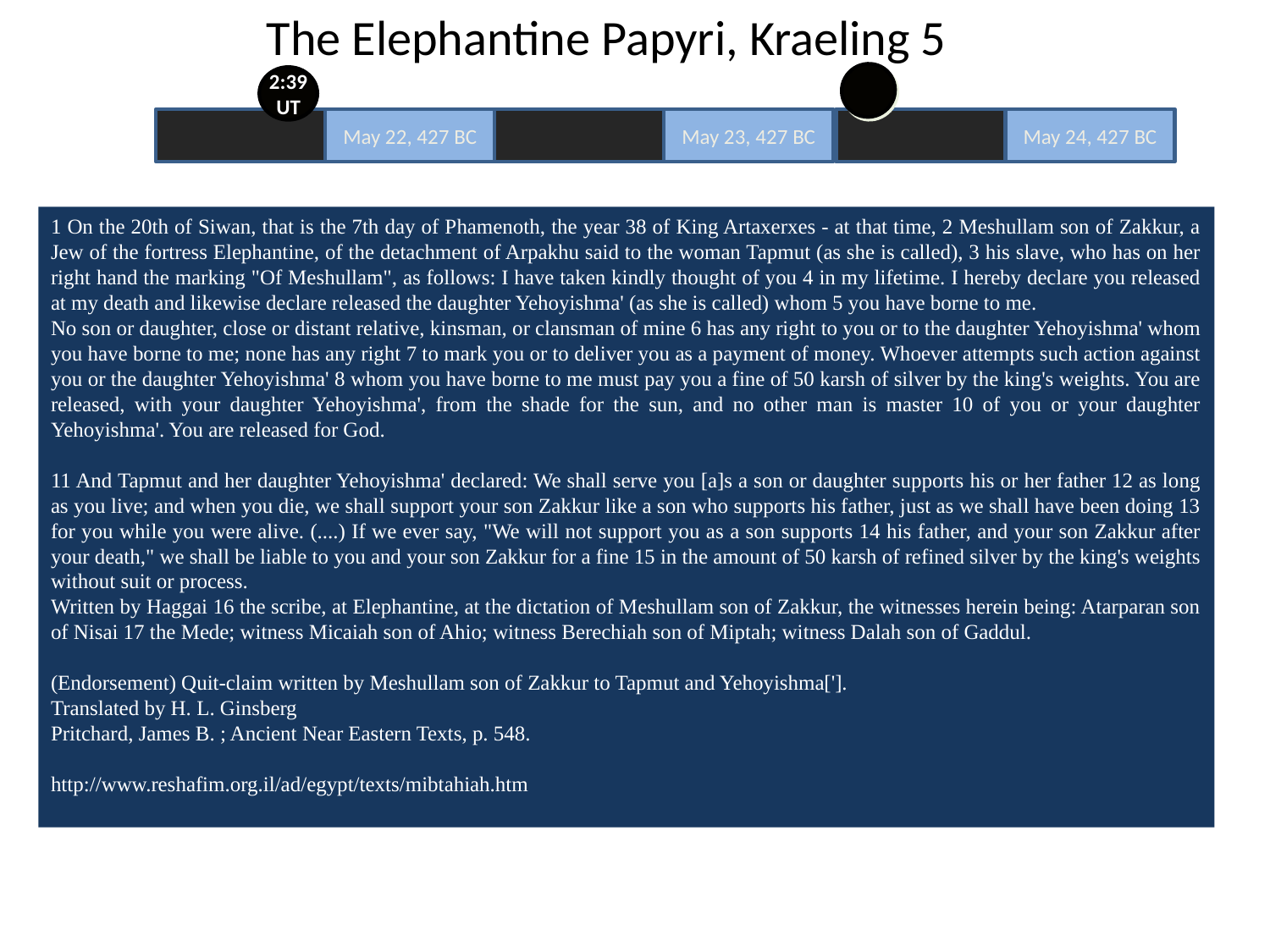

The Elephantine Papyri, Kraeling 5

2:39
UT

May 22, 427 BC

May 23, 427 BC

May 24, 427 BC
1 On the 20th of Siwan, that is the 7th day of Phamenoth, the year 38 of King Artaxerxes - at that time, 2 Meshullam son of Zakkur, a Jew of the fortress Elephantine, of the detachment of Arpakhu said to the woman Tapmut (as she is called), 3 his slave, who has on her right hand the marking "Of Meshullam", as follows: I have taken kindly thought of you 4 in my lifetime. I hereby declare you released at my death and likewise declare released the daughter Yehoyishma' (as she is called) whom 5 you have borne to me.
No son or daughter, close or distant relative, kinsman, or clansman of mine 6 has any right to you or to the daughter Yehoyishma' whom you have borne to me; none has any right 7 to mark you or to deliver you as a payment of money. Whoever attempts such action against you or the daughter Yehoyishma' 8 whom you have borne to me must pay you a fine of 50 karsh of silver by the king's weights. You are released, with your daughter Yehoyishma', from the shade for the sun, and no other man is master 10 of you or your daughter Yehoyishma'. You are released for God.

11 And Tapmut and her daughter Yehoyishma' declared: We shall serve you [a]s a son or daughter supports his or her father 12 as long as you live; and when you die, we shall support your son Zakkur like a son who supports his father, just as we shall have been doing 13 for you while you were alive. (....) If we ever say, "We will not support you as a son supports 14 his father, and your son Zakkur after your death," we shall be liable to you and your son Zakkur for a fine 15 in the amount of 50 karsh of refined silver by the king's weights without suit or process.
Written by Haggai 16 the scribe, at Elephantine, at the dictation of Meshullam son of Zakkur, the witnesses herein being: Atarparan son of Nisai 17 the Mede; witness Micaiah son of Ahio; witness Berechiah son of Miptah; witness Dalah son of Gaddul.

(Endorsement) Quit-claim written by Meshullam son of Zakkur to Tapmut and Yehoyishma['].
Translated by H. L. Ginsberg
Pritchard, James B. ; Ancient Near Eastern Texts, p. 548.

http://www.reshafim.org.il/ad/egypt/texts/mibtahiah.htm

Sreen shot from the Scroll Charts, Artaxerxes reign. The year matches are also very important to confirming the reign of this king, and also the dating of Daniel 9.